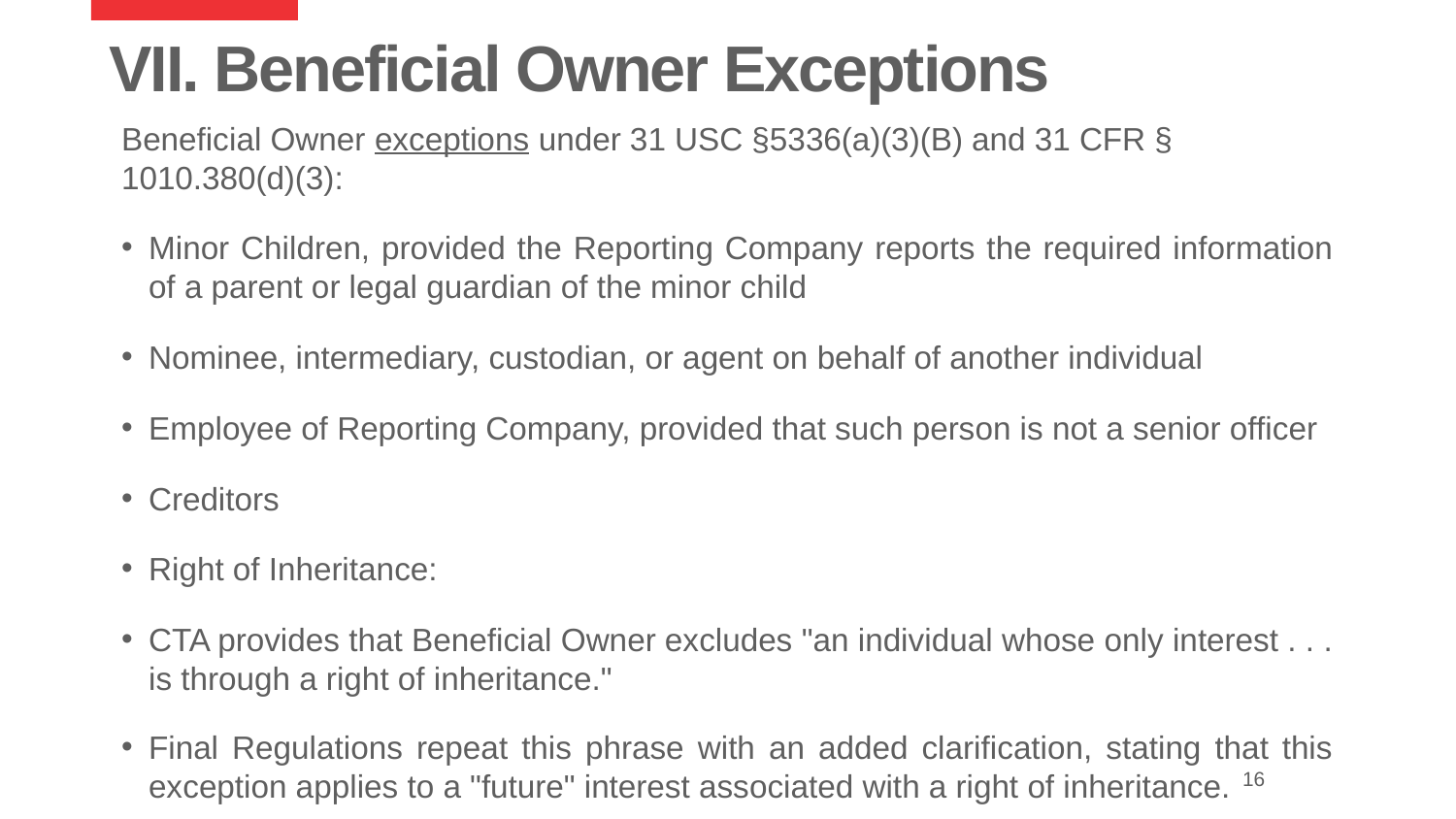

# VII. Beneficial Owner Exceptions
Beneficial Owner exceptions under 31 USC §5336(a)(3)(B) and 31 CFR § 1010.380(d)(3):
Minor Children, provided the Reporting Company reports the required information of a parent or legal guardian of the minor child
Nominee, intermediary, custodian, or agent on behalf of another individual
Employee of Reporting Company, provided that such person is not a senior officer
Creditors
Right of Inheritance:
CTA provides that Beneficial Owner excludes "an individual whose only interest . . . is through a right of inheritance."
Final Regulations repeat this phrase with an added clarification, stating that this exception applies to a "future" interest associated with a right of inheritance.

16